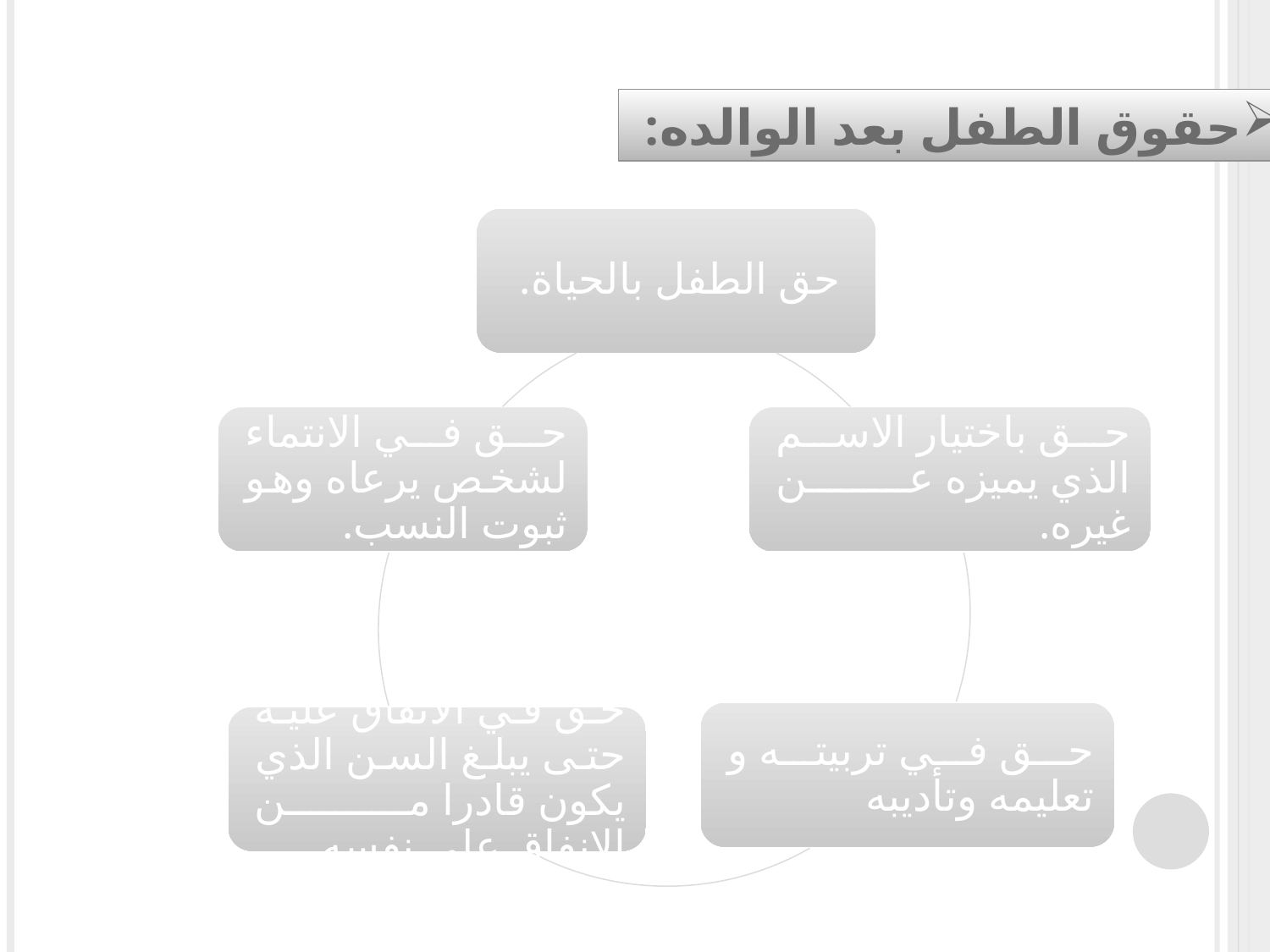

حقوق الطفل بعد الوالده:
حق الطفل بالحياة.
حق باختيار الاسم الذي يميزه عن غيره.
حق في تربيته و تعليمه وتأديبه
حق في الانفاق عليه حتى يبلغ السن الذي يكون قادرا من الانفاق على نفسه
حق في الانتماء لشخص يرعاه وهو ثبوت النسب.